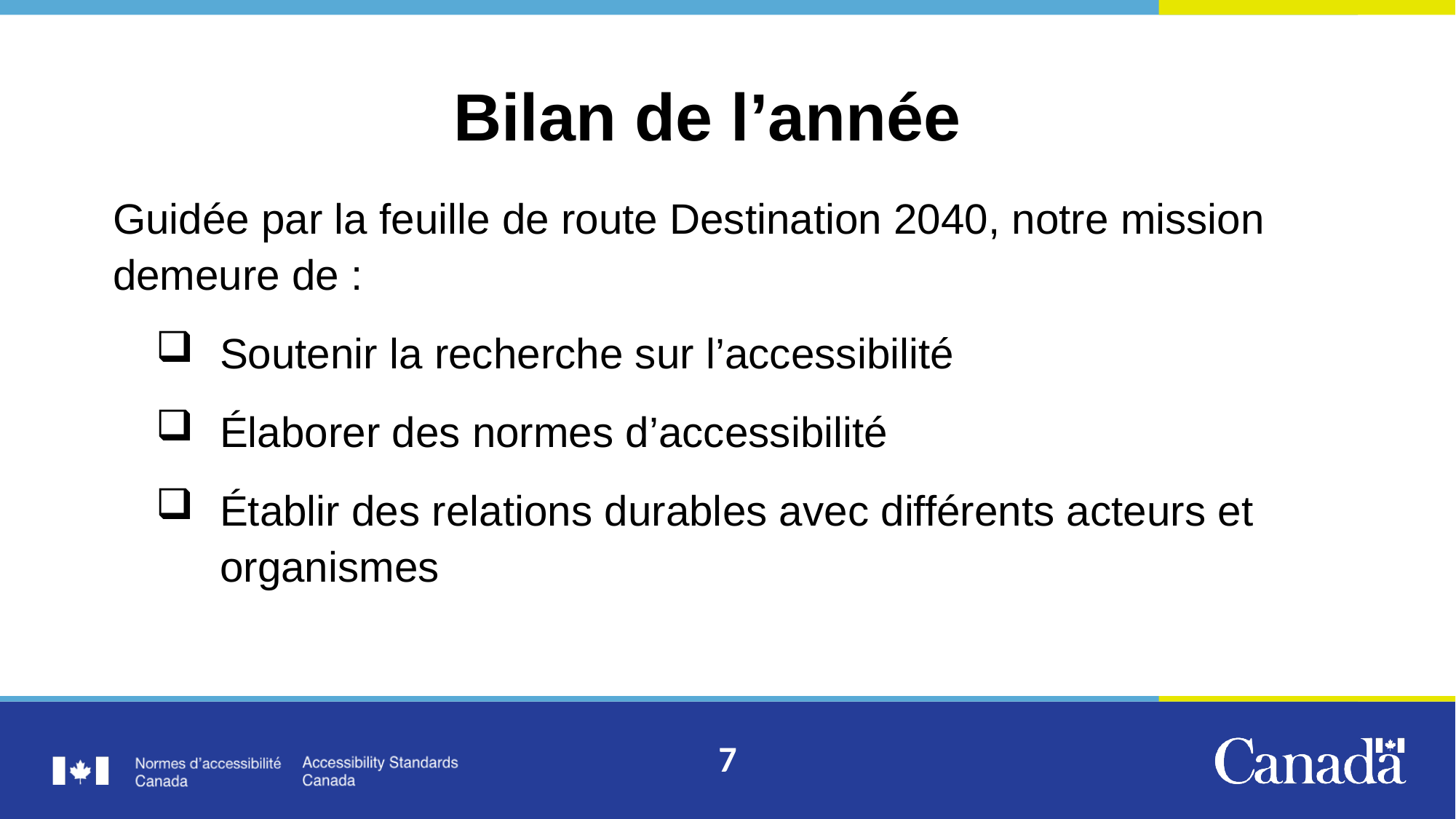

# Bilan de l’année
Guidée par la feuille de route Destination 2040, notre mission demeure de :
Soutenir la recherche sur l’accessibilité
Élaborer des normes d’accessibilité
Établir des relations durables avec différents acteurs et organismes
7